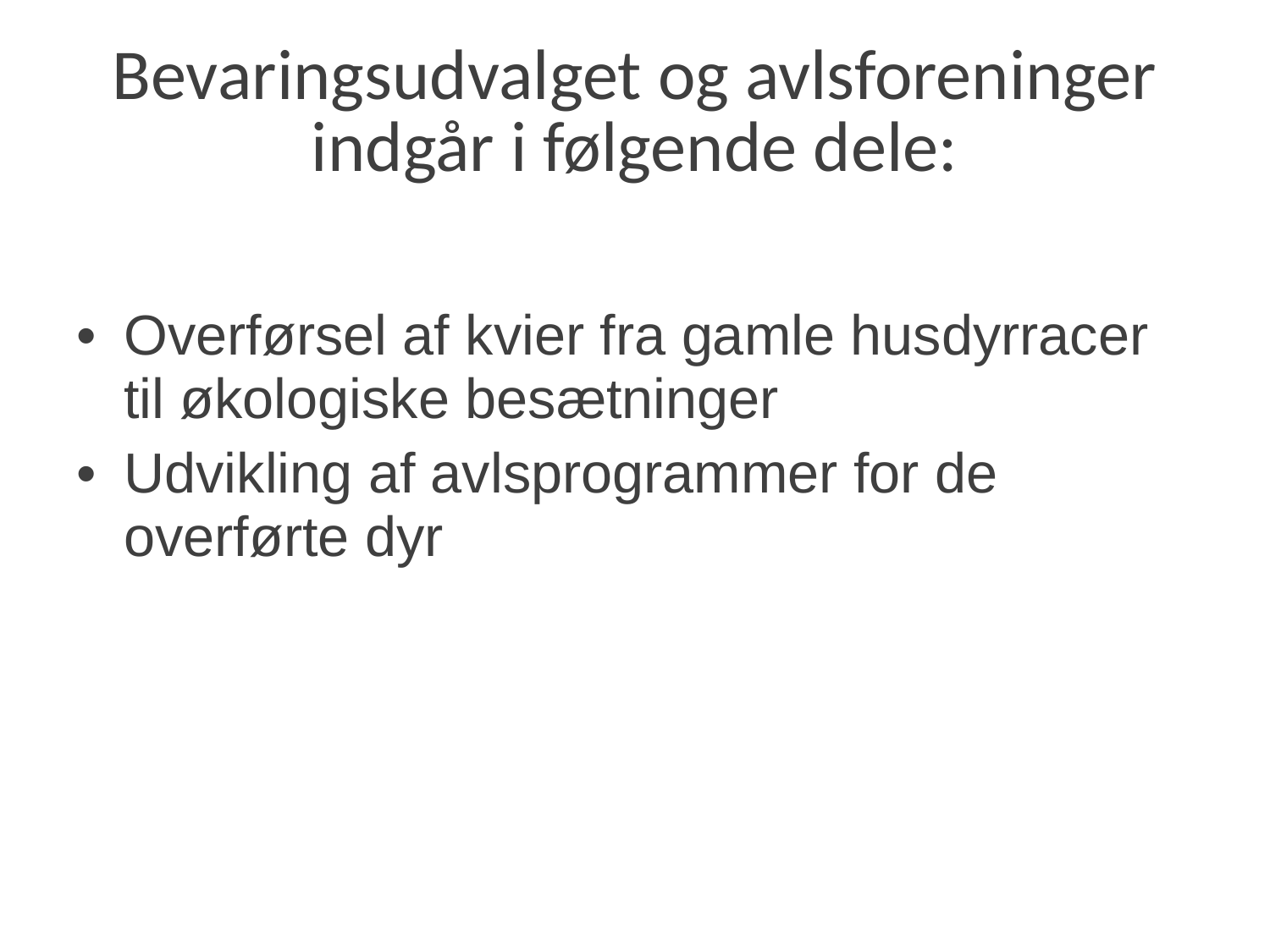

# Bevaringsudvalget og avlsforeninger indgår i følgende dele:
Overførsel af kvier fra gamle husdyrracer til økologiske besætninger
Udvikling af avlsprogrammer for de overførte dyr